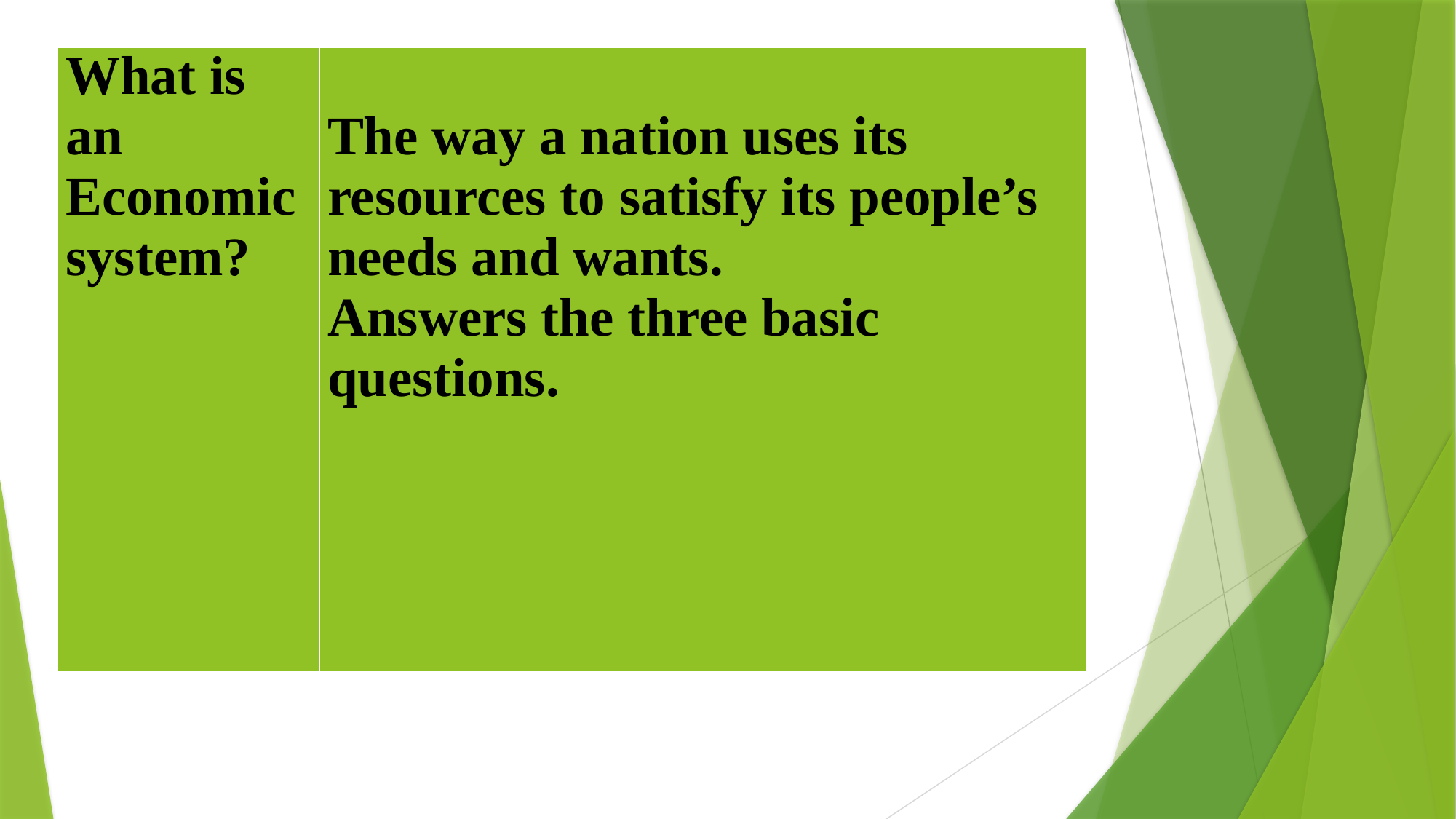

| What is an Economic system? | The way a nation uses its resources to satisfy its people’s needs and wants. Answers the three basic questions. |
| --- | --- |